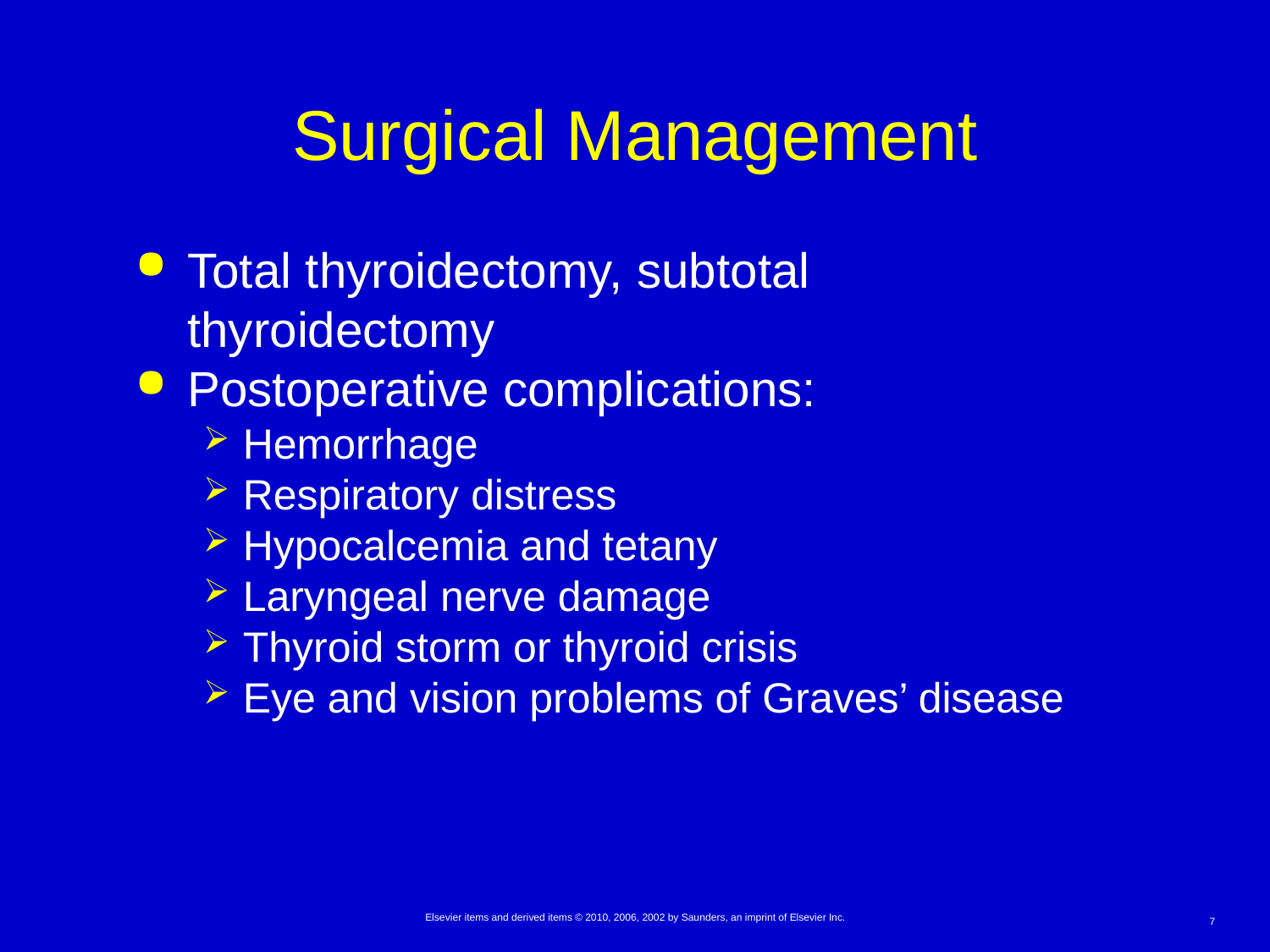

# Surgical Management
Total thyroidectomy, subtotal thyroidectomy
Postoperative complications:
Hemorrhage
Respiratory distress
Hypocalcemia and tetany
Laryngeal nerve damage
Thyroid storm or thyroid crisis
Eye and vision problems of Graves’ disease